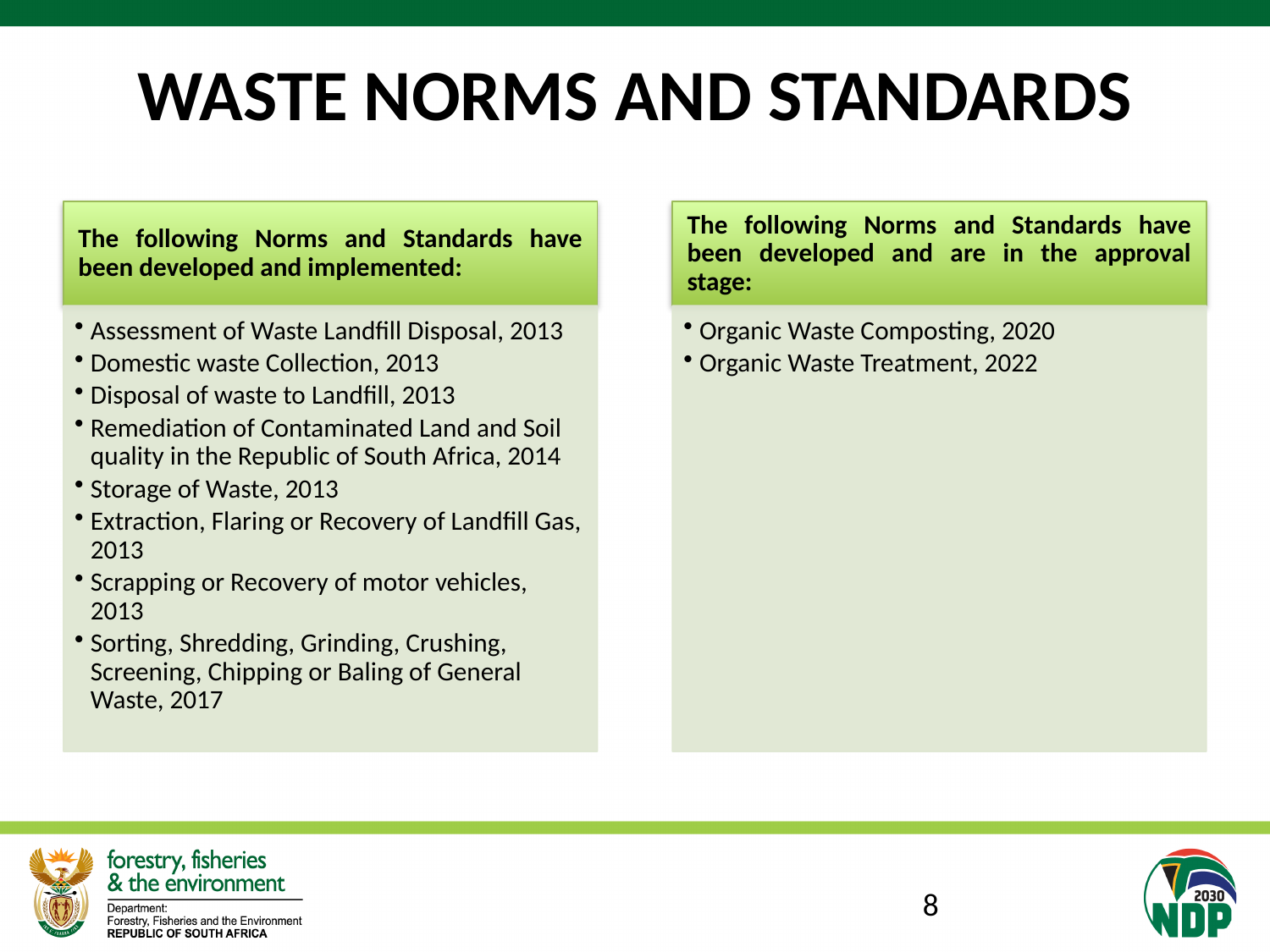

# WASTE NORMS AND STANDARDS
The following Norms and Standards have been developed and implemented:
Assessment of Waste Landfill Disposal, 2013
Domestic waste Collection, 2013
Disposal of waste to Landfill, 2013
Remediation of Contaminated Land and Soil quality in the Republic of South Africa, 2014
Storage of Waste, 2013
Extraction, Flaring or Recovery of Landfill Gas, 2013
Scrapping or Recovery of motor vehicles, 2013
Sorting, Shredding, Grinding, Crushing, Screening, Chipping or Baling of General Waste, 2017
The following Norms and Standards have been developed and are in the approval stage:
Organic Waste Composting, 2020
Organic Waste Treatment, 2022
8